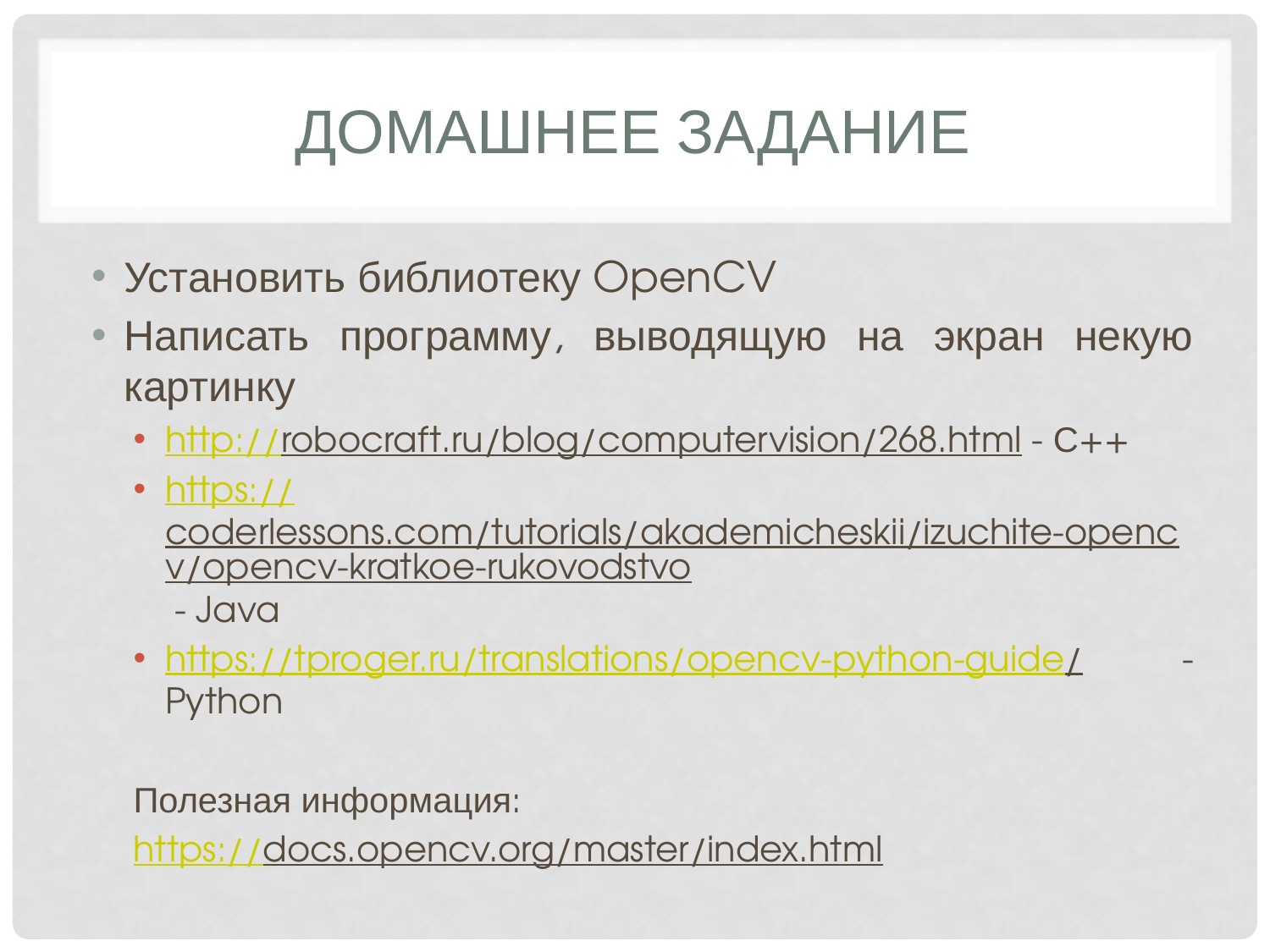

# Домашнее задание
Установить библиотеку OpenCV
Написать программу, выводящую на экран некую картинку
http://robocraft.ru/blog/computervision/268.html - С++
https://coderlessons.com/tutorials/akademicheskii/izuchite-opencv/opencv-kratkoe-rukovodstvo - Java
https://tproger.ru/translations/opencv-python-guide/ - Python

Полезная информация:
https://docs.opencv.org/master/index.html